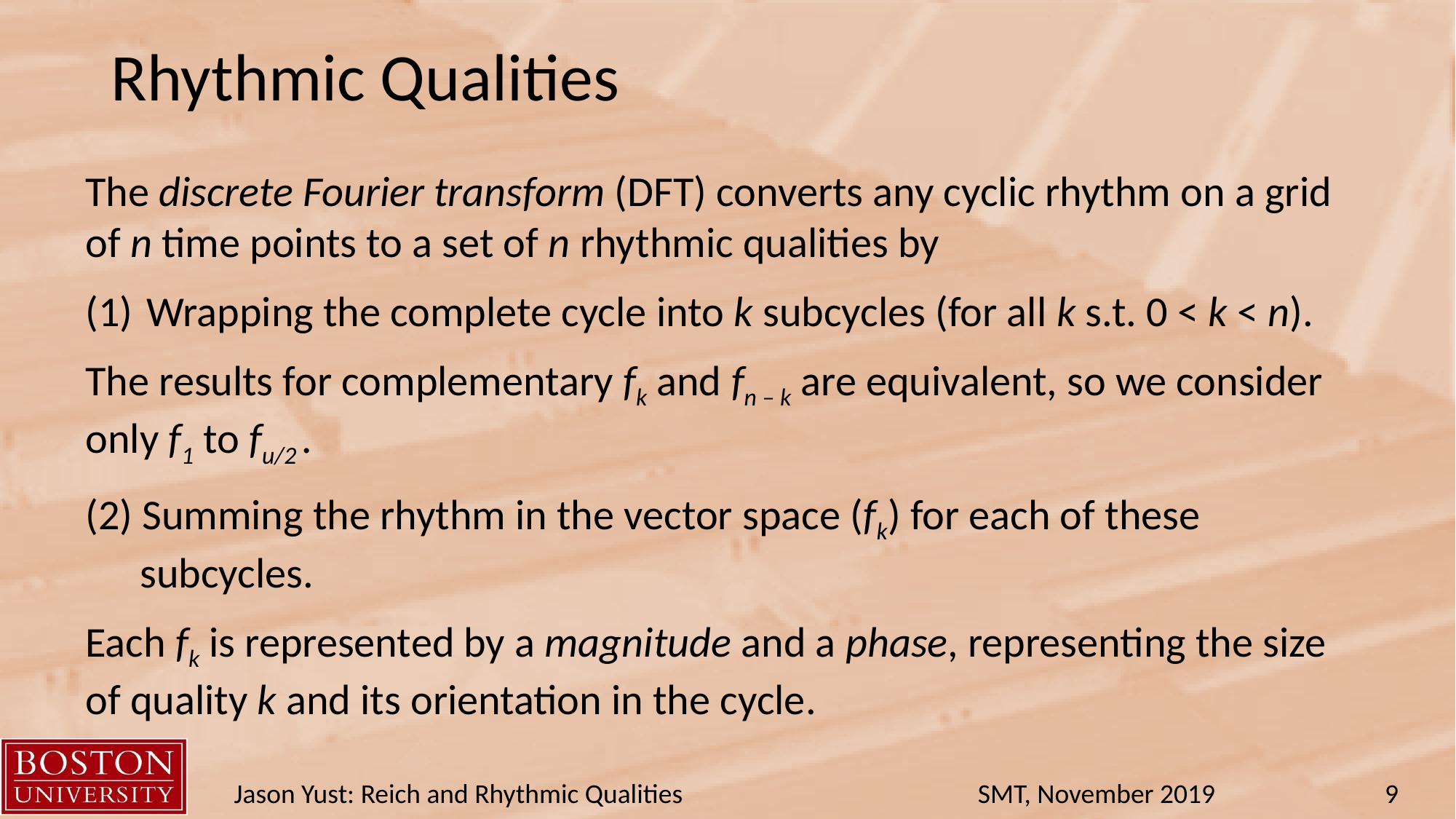

# Rhythmic Qualities
The discrete Fourier transform (DFT) converts any cyclic rhythm on a grid of n time points to a set of n rhythmic qualities by
Wrapping the complete cycle into k subcycles (for all k s.t. 0 < k < n).
The results for complementary fk and fn – k are equivalent, so we consider only f1 to fu/2 .
(2) Summing the rhythm in the vector space (fk) for each of these subcycles.
Each fk is represented by a magnitude and a phase, representing the size of quality k and its orientation in the cycle.